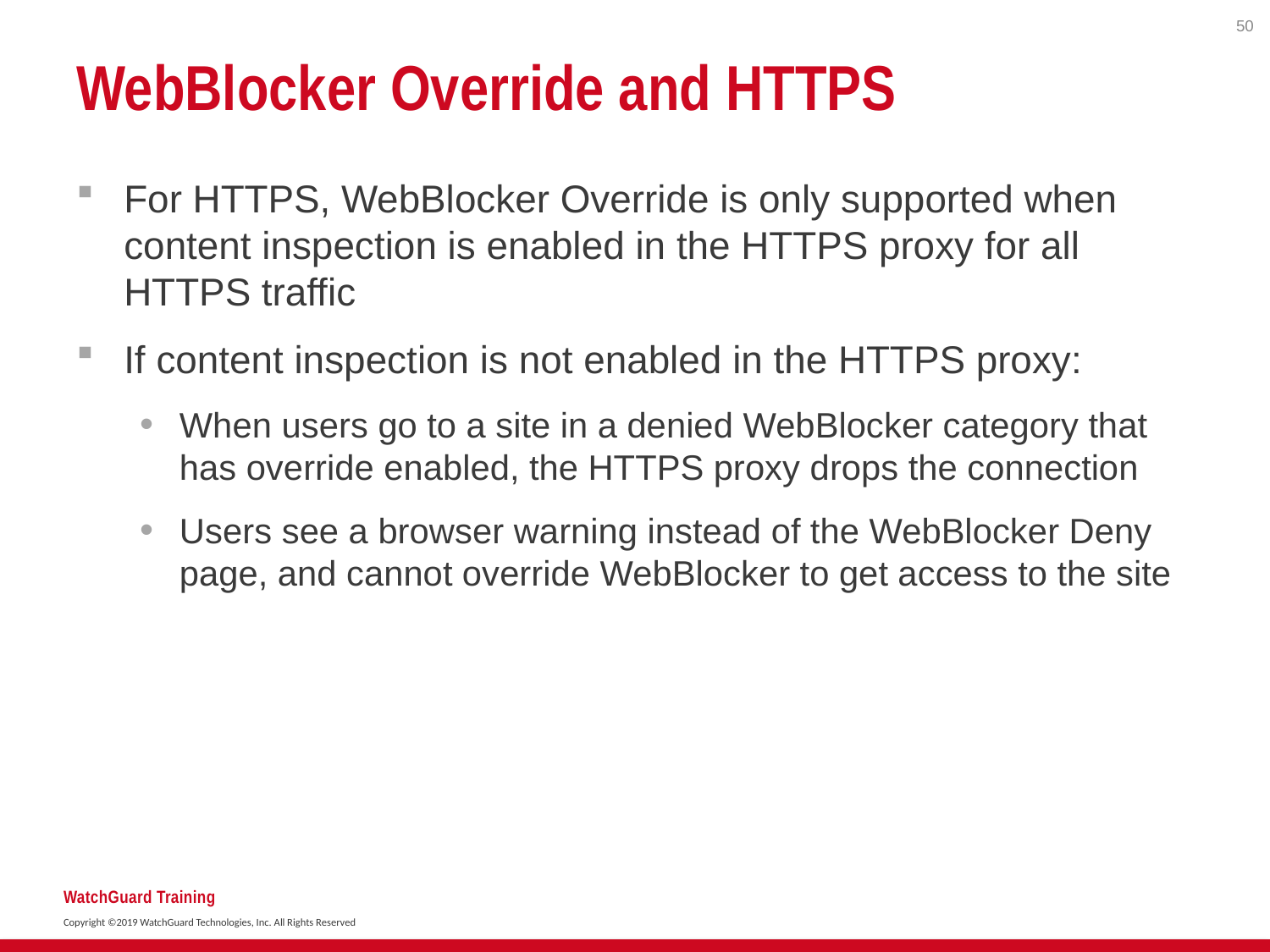

50
# WebBlocker Override and HTTPS
For HTTPS, WebBlocker Override is only supported when content inspection is enabled in the HTTPS proxy for all HTTPS traffic
If content inspection is not enabled in the HTTPS proxy:
When users go to a site in a denied WebBlocker category that has override enabled, the HTTPS proxy drops the connection
Users see a browser warning instead of the WebBlocker Deny page, and cannot override WebBlocker to get access to the site